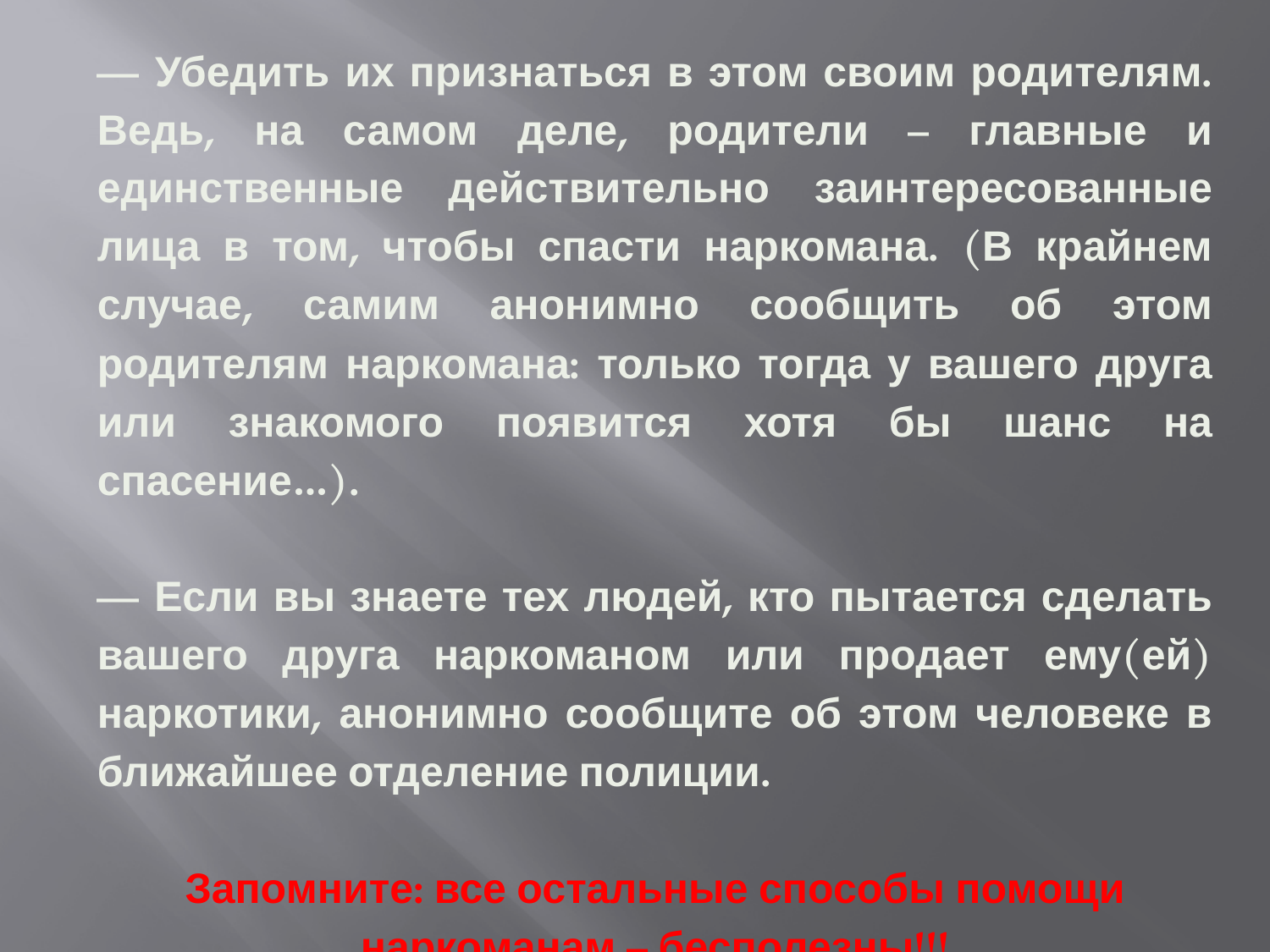

— Убедить их признаться в этом своим родителям. Ведь, на самом деле, родители – главные и единственные действительно заинтересованные лица в том, чтобы спасти наркомана. (В крайнем случае, самим анонимно сообщить об этом родителям наркомана: только тогда у вашего друга или знакомого появится хотя бы шанс на спасение…).

— Если вы знаете тех людей, кто пытается сделать вашего друга наркоманом или продает ему(ей) наркотики, анонимно сообщите об этом человеке в ближайшее отделение полиции.

Запомните: все остальные способы помощи наркоманам – бесполезны!!!